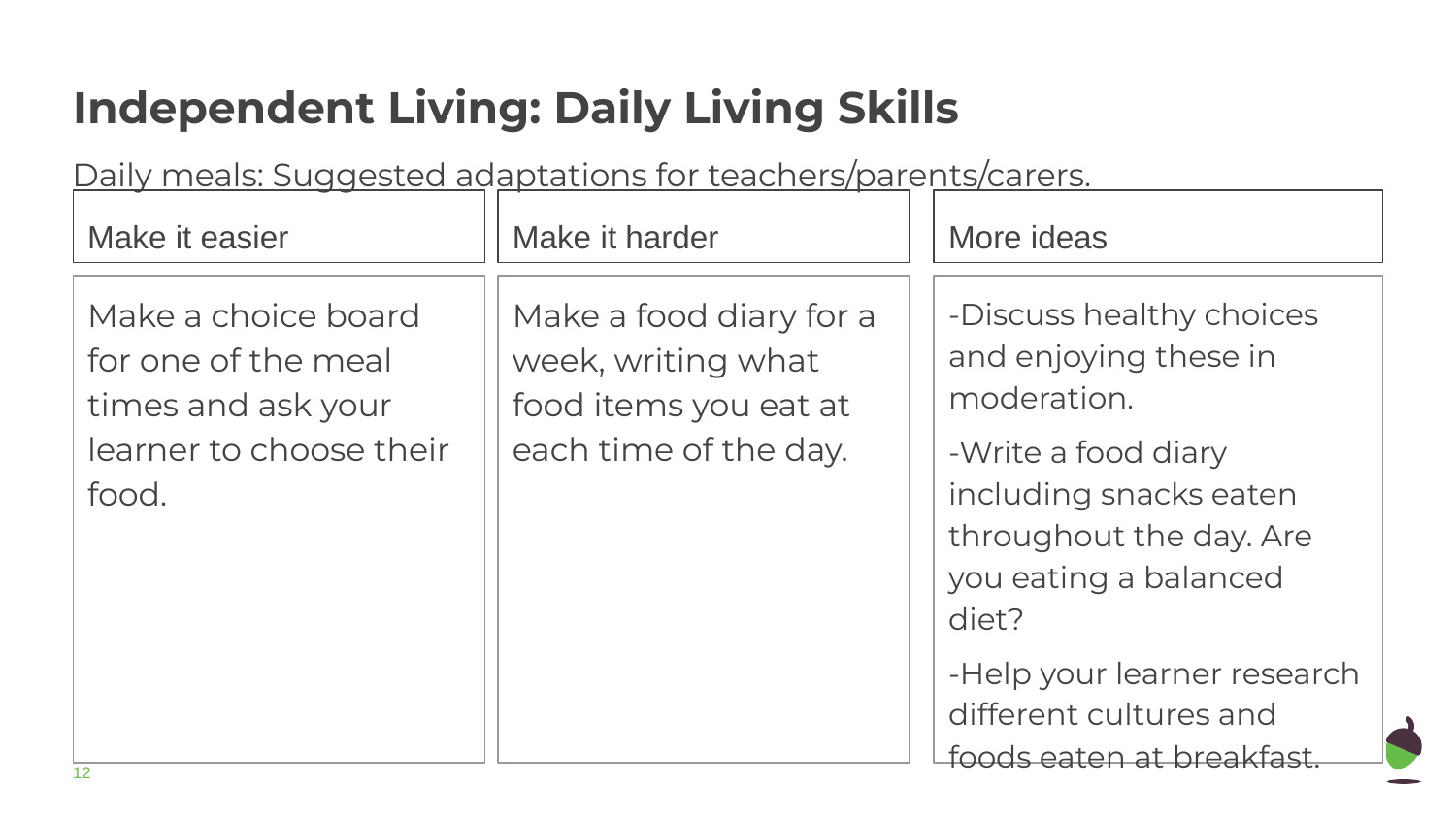

# Independent Living: Daily Living Skills
Daily meals: Suggested adaptations for teachers/parents/carers.

Make it easier
Make it harder
More ideas
Make a choice board for one of the meal times and ask your learner to choose their food.
Make a food diary for a week, writing what food items you eat at each time of the day.

-Discuss healthy choices and enjoying these in moderation.
-Write a food diary including snacks eaten throughout the day. Are you eating a balanced diet?
-Help your learner research different cultures and foods eaten at breakfast.
12